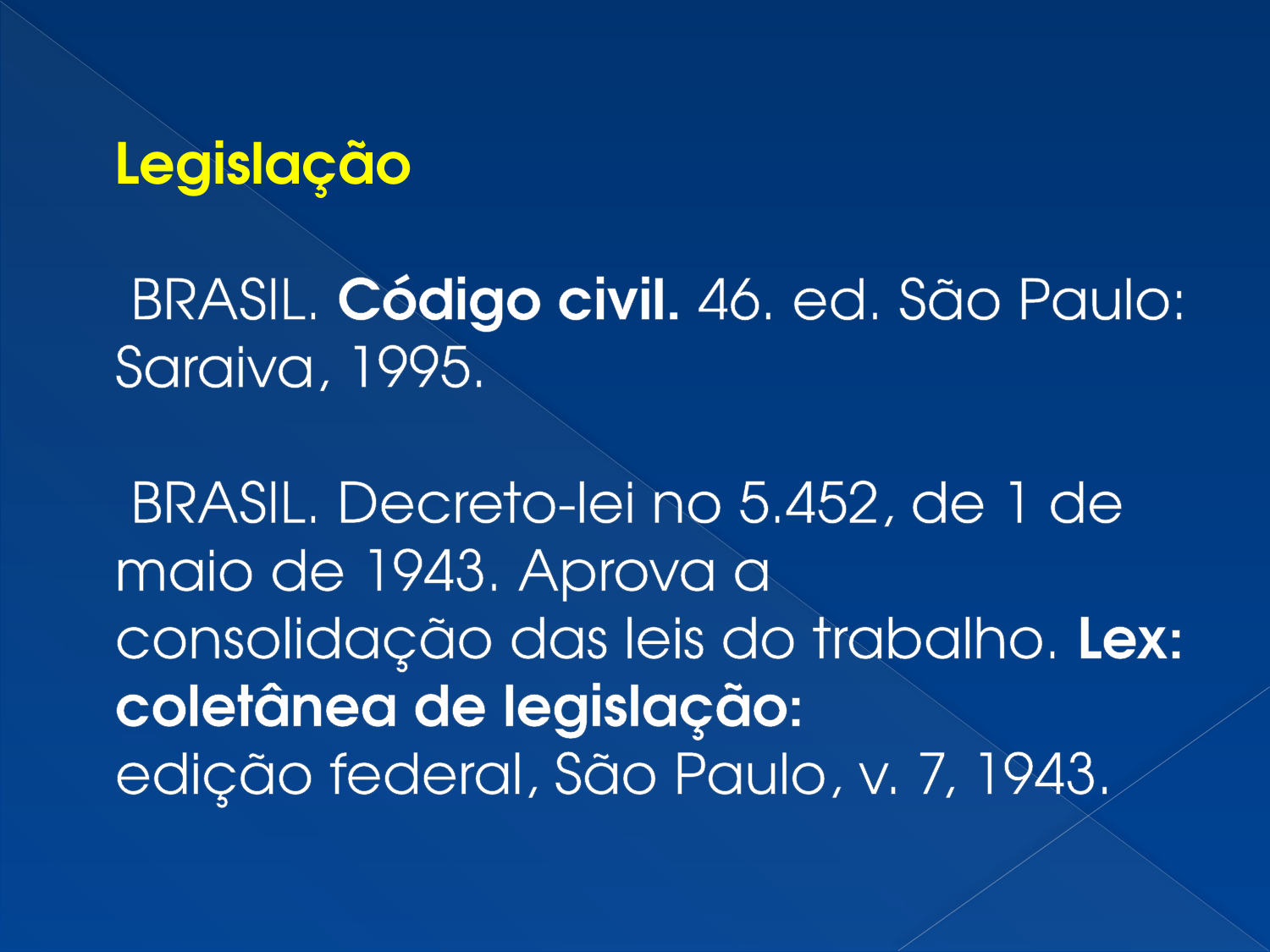

# Legislação BRASIL. Código civil. 46. ed. São Paulo: Saraiva, 1995. BRASIL. Decreto-lei no 5.452, de 1 de maio de 1943. Aprova a consolidação das leis do trabalho. Lex: coletânea de legislação: edição federal, São Paulo, v. 7, 1943.